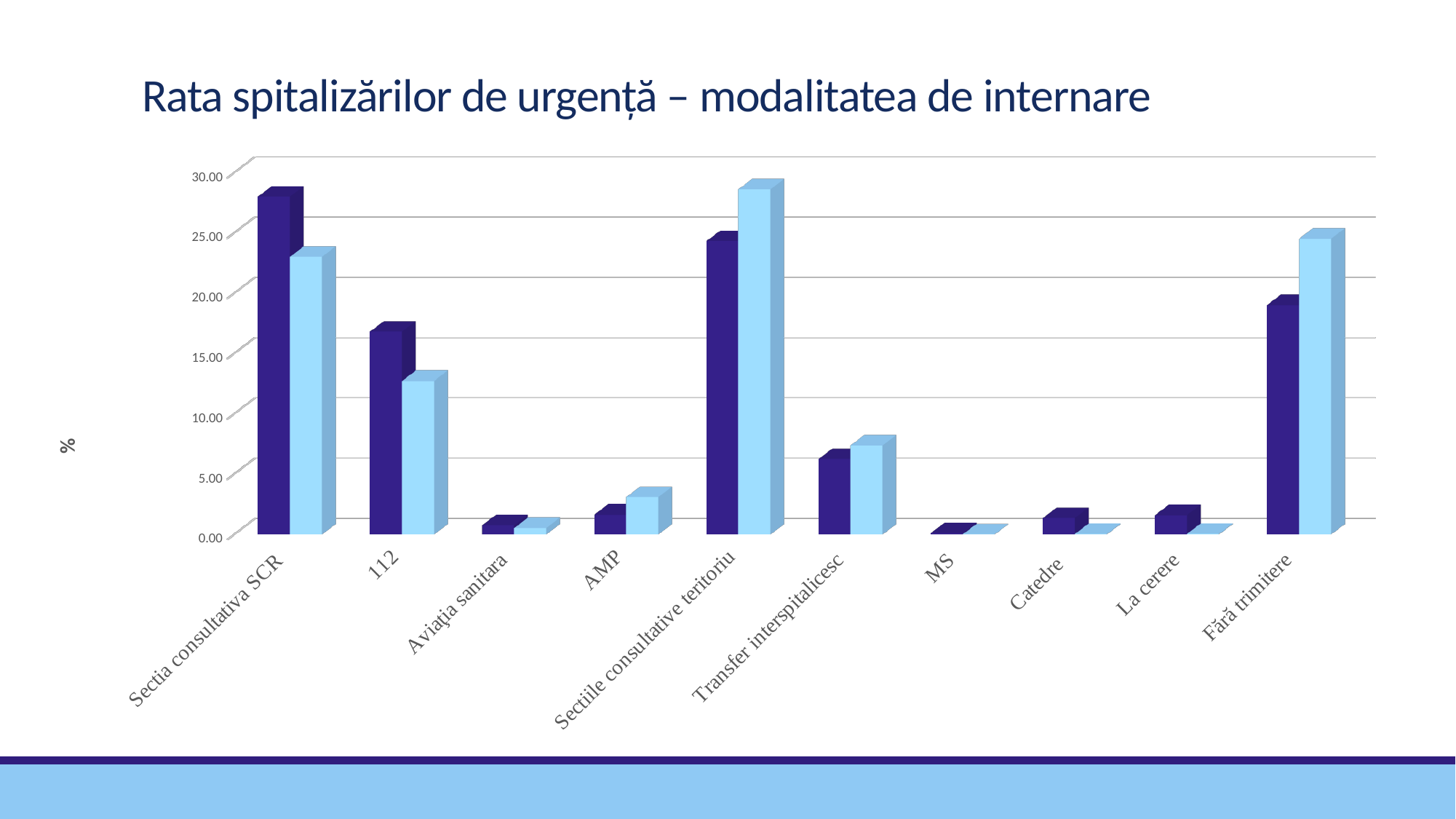

# Rata spitalizărilor de urgență – modalitatea de internare

[unsupported chart]